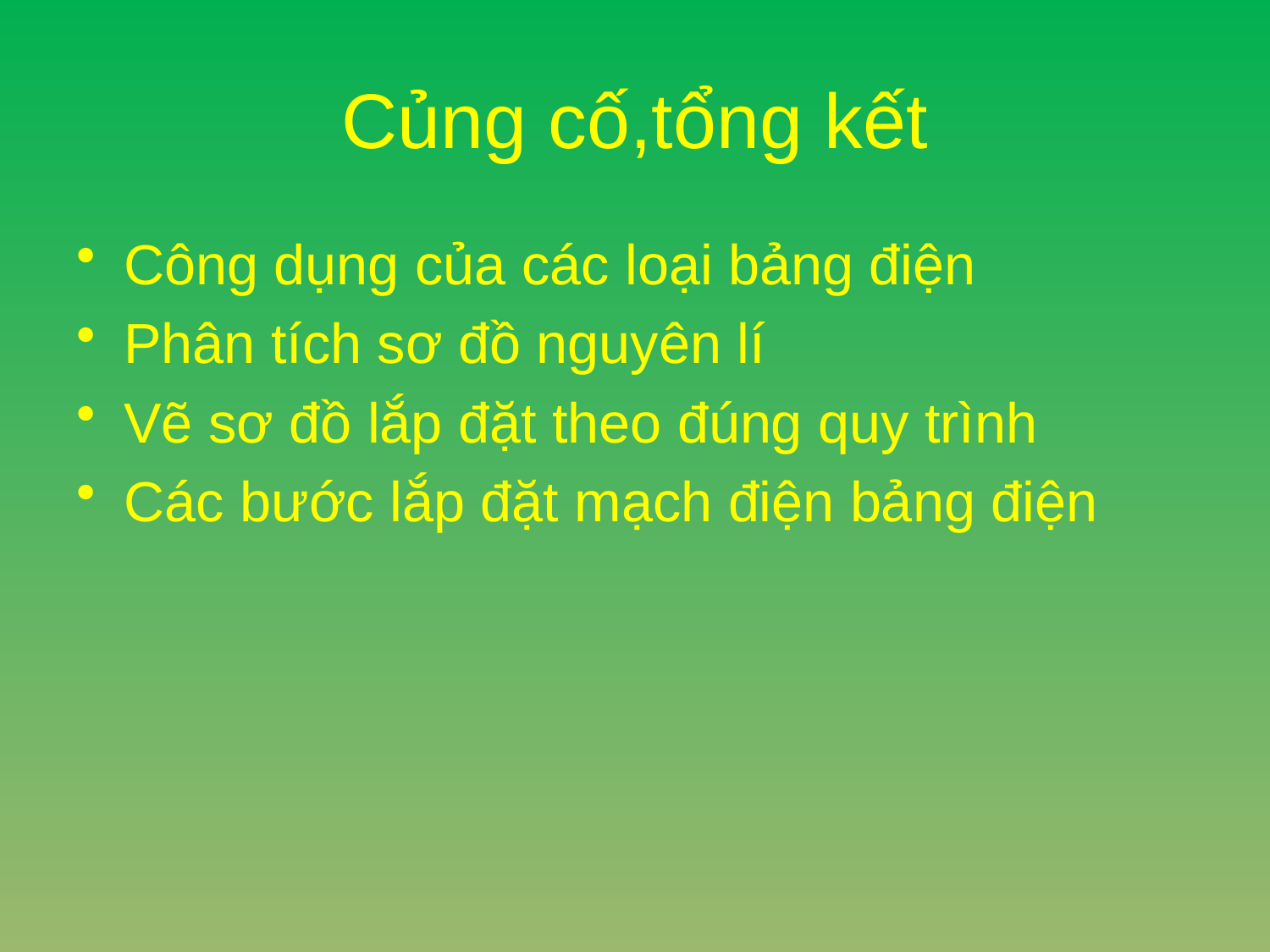

# Củng cố,tổng kết
Công dụng của các loại bảng điện
Phân tích sơ đồ nguyên lí
Vẽ sơ đồ lắp đặt theo đúng quy trình
Các bước lắp đặt mạch điện bảng điện